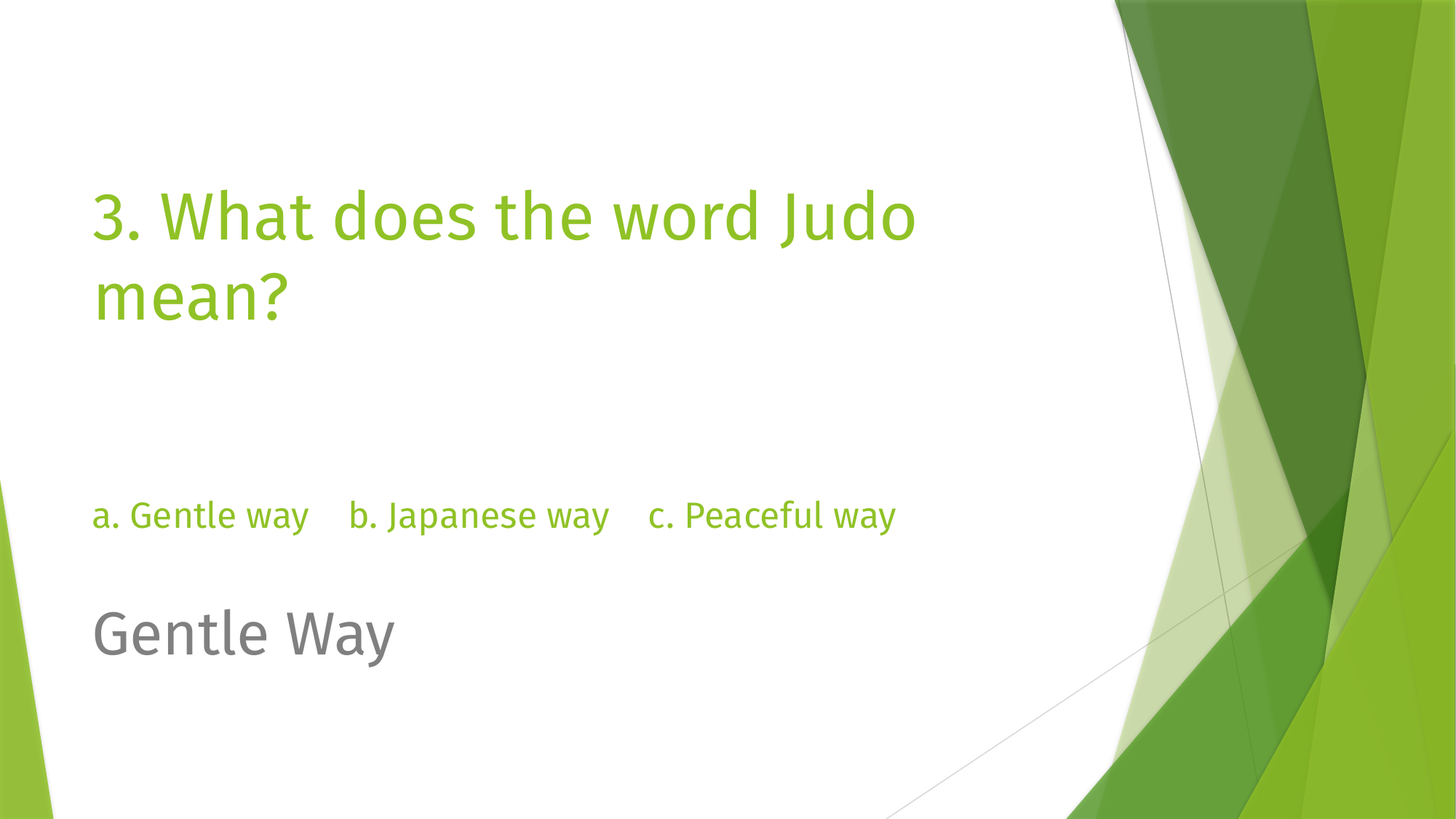

# 3. What does the word Judo mean?
a. Gentle way    b. Japanese way    c. Peaceful way

Gentle Way